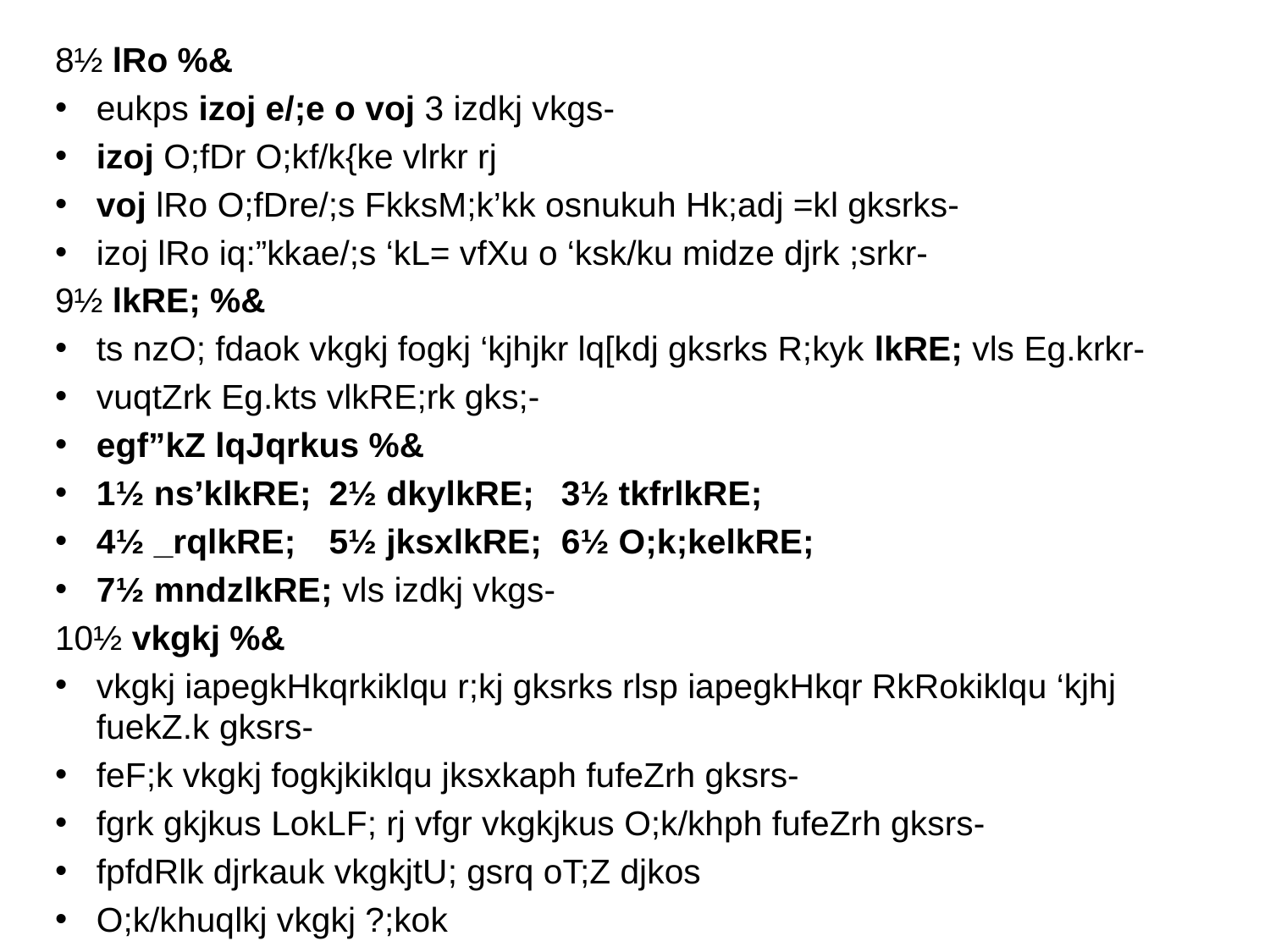

8½ lRo %&
eukps izoj e/;e o voj 3 izdkj vkgs-
izoj O;fDr O;kf/k{ke vlrkr rj
voj lRo O;fDre/;s FkksM;k’kk osnukuh Hk;adj =kl gksrks-
izoj lRo iq:”kkae/;s ‘kL= vfXu o ‘ksk/ku midze djrk ;srkr-
9½ lkRE; %&
ts nzO; fdaok vkgkj fogkj ‘kjhjkr lq[kdj gksrks R;kyk lkRE; vls Eg.krkr-
vuqtZrk Eg.kts vlkRE;rk gks;-
egf”kZ lqJqrkus %&
1½ ns’klkRE;	2½ dkylkRE;	3½ tkfrlkRE;
4½ _rqlkRE;	5½ jksxlkRE;	6½ O;k;kelkRE;
7½ mndzlkRE; vls izdkj vkgs-
10½ vkgkj %&
vkgkj iapegkHkqrkiklqu r;kj gksrks rlsp iapegkHkqr RkRokiklqu ‘kjhj fuekZ.k gksrs-
feF;k vkgkj fogkjkiklqu jksxkaph fufeZrh gksrs-
fgrk gkjkus LokLF; rj vfgr vkgkjkus O;k/khph fufeZrh gksrs-
fpfdRlk djrkauk vkgkjtU; gsrq oT;Z djkos
O;k/khuqlkj vkgkj ?;kok